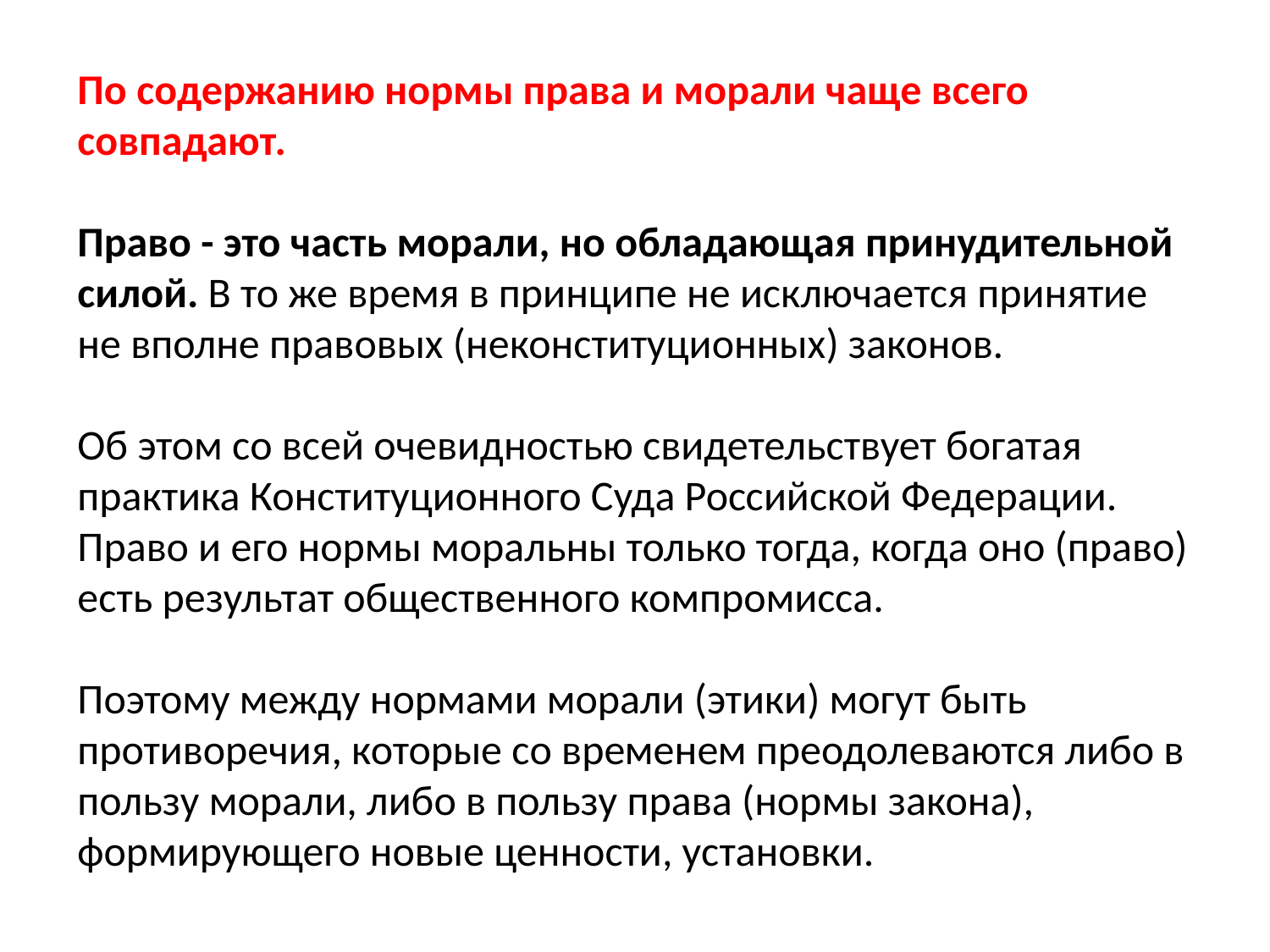

По содержанию нормы права и морали чаще всего совпадают.

Право - это часть морали, но обладающая принудительной силой. В то же время в принципе не исключается принятие не вполне правовых (неконституционных) законов.

Об этом со всей очевидностью свидетельствует богатая практика Конституционного Суда Российской Федерации. Право и его нормы моральны только тогда, когда оно (право) есть результат общественного компромисса.

Поэтому между нормами морали (этики) могут быть противоречия, которые со временем преодолеваются либо в пользу морали, либо в пользу права (нормы закона), формирующего новые ценности, установки.